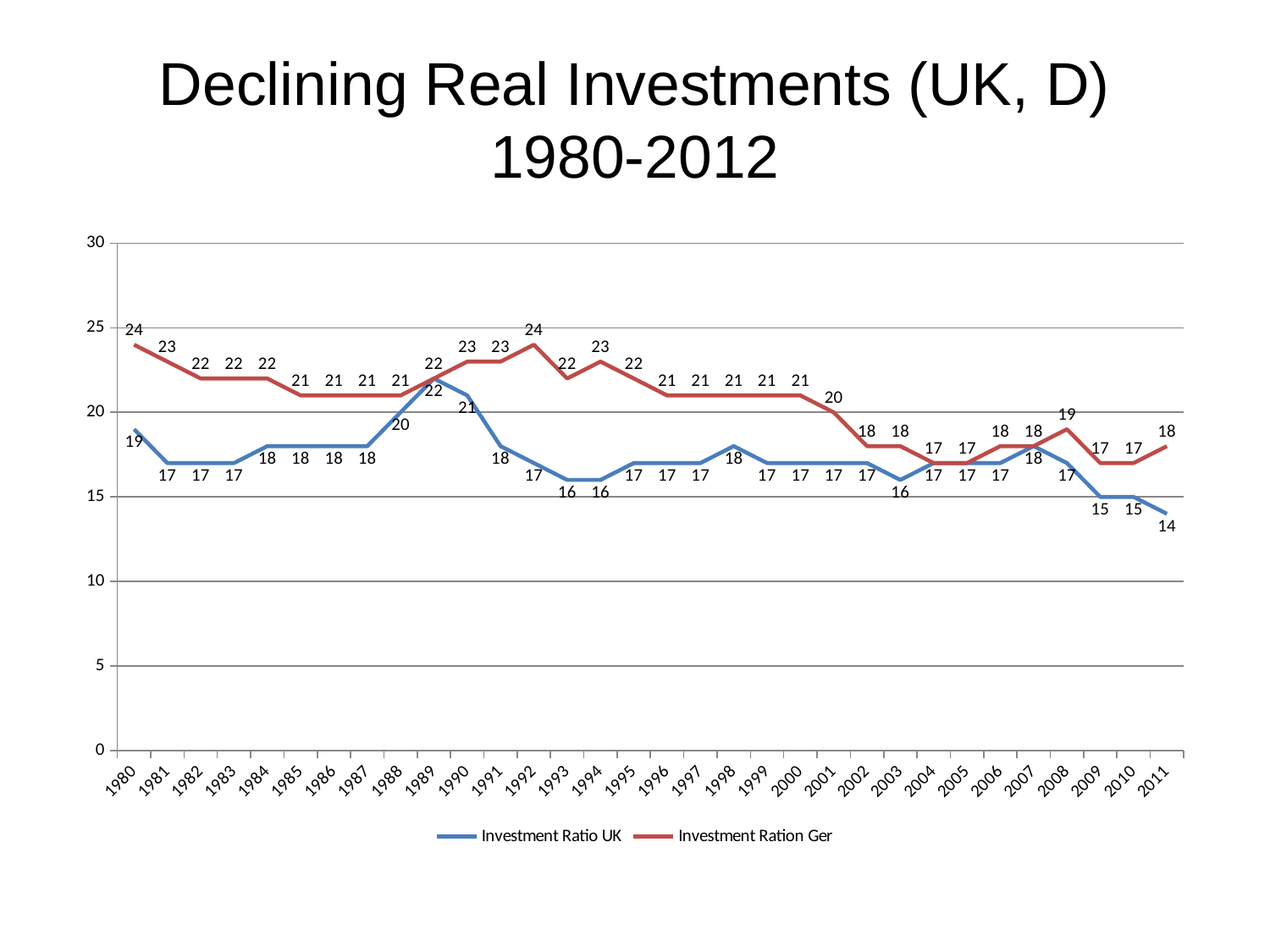

# Declining Real Investments (UK, D) 1980-2012

### Chart

| Category | Investment Ratio UK | Investment Ration Ger |
|---|---|---|
| 1980 | 19.0 | 24.0 |
| 1981 | 17.0 | 23.0 |
| 1982 | 17.0 | 22.0 |
| 1983 | 17.0 | 22.0 |
| 1984 | 18.0 | 22.0 |
| 1985 | 18.0 | 21.0 |
| 1986 | 18.0 | 21.0 |
| 1987 | 18.0 | 21.0 |
| 1988 | 20.0 | 21.0 |
| 1989 | 22.0 | 22.0 |
| 1990 | 21.0 | 23.0 |
| 1991 | 18.0 | 23.0 |
| 1992 | 17.0 | 24.0 |
| 1993 | 16.0 | 22.0 |
| 1994 | 16.0 | 23.0 |
| 1995 | 17.0 | 22.0 |
| 1996 | 17.0 | 21.0 |
| 1997 | 17.0 | 21.0 |
| 1998 | 18.0 | 21.0 |
| 1999 | 17.0 | 21.0 |
| 2000 | 17.0 | 21.0 |
| 2001 | 17.0 | 20.0 |
| 2002 | 17.0 | 18.0 |
| 2003 | 16.0 | 18.0 |
| 2004 | 17.0 | 17.0 |
| 2005 | 17.0 | 17.0 |
| 2006 | 17.0 | 18.0 |
| 2007 | 18.0 | 18.0 |
| 2008 | 17.0 | 19.0 |
| 2009 | 15.0 | 17.0 |
| 2010 | 15.0 | 17.0 |
| 2011 | 14.0 | 18.0 |